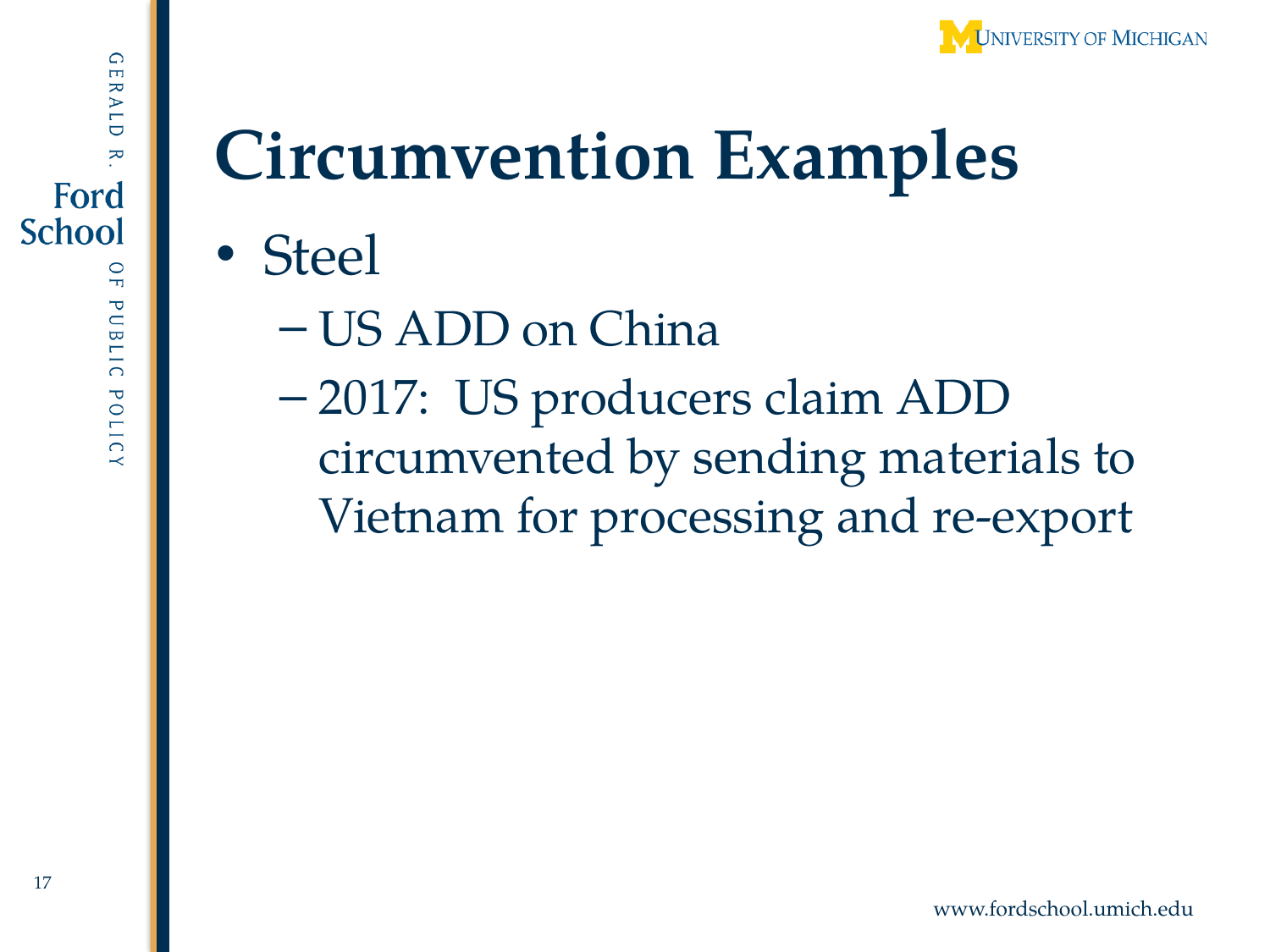

# Circumvention Examples
Steel
US ADD on China
2017:  US producers claim ADD circumvented by sending materials to Vietnam for processing and re-export

17